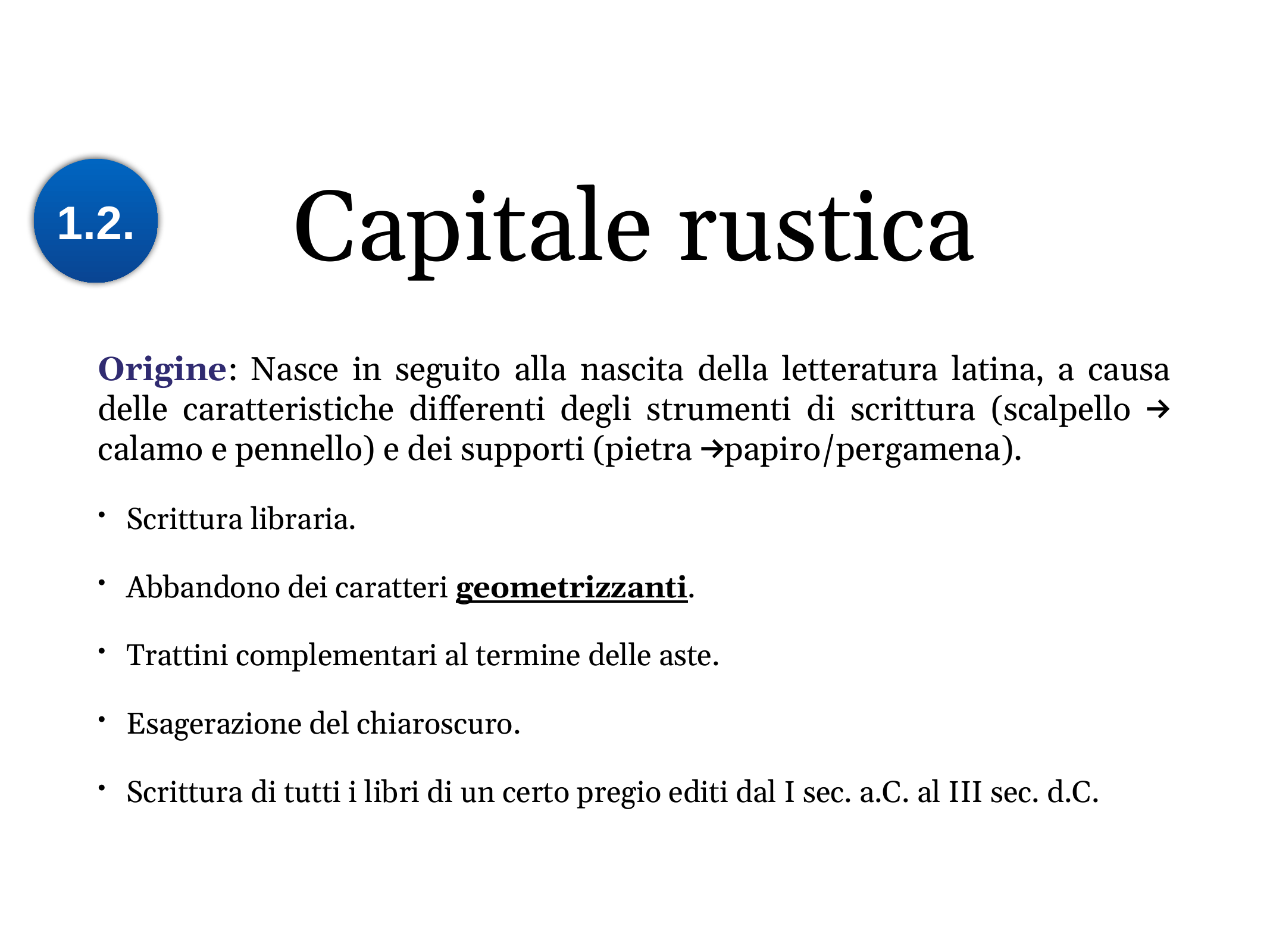

# Capitale rustica

1.2.
Origine: Nasce in seguito alla nascita della letteratura latina, a causa delle caratteristiche differenti degli strumenti di scrittura (scalpello → calamo e pennello) e dei supporti (pietra →papiro/pergamena).
Scrittura libraria.
Abbandono dei caratteri geometrizzanti.
Trattini complementari al termine delle aste.
Esagerazione del chiaroscuro.
Scrittura di tutti i libri di un certo pregio editi dal I sec. a.C. al III sec. d.C.